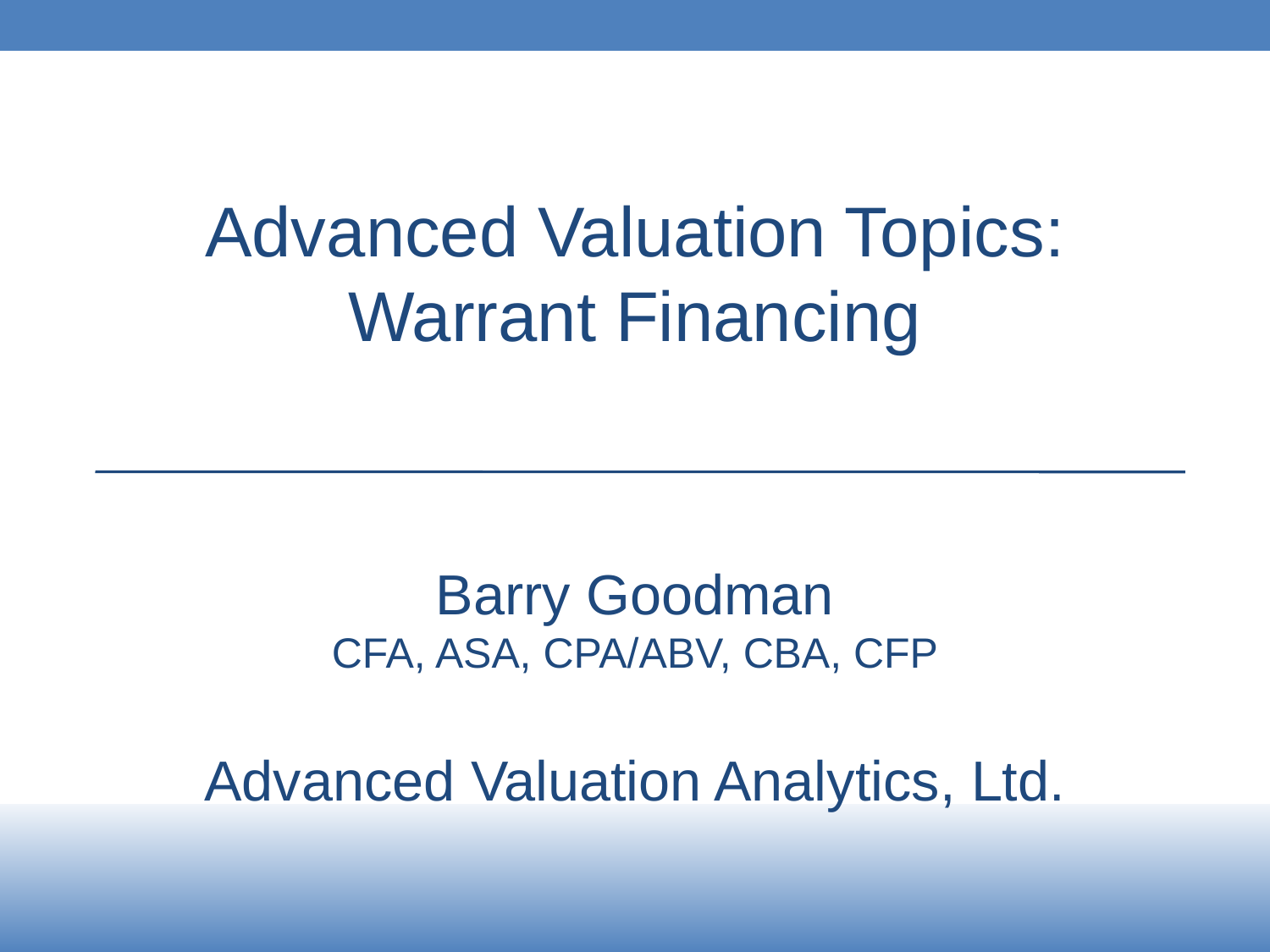

Advanced Valuation Topics:
Warrant Financing

Barry Goodman
CFA, ASA, CPA/ABV, CBA, CFP

Advanced Valuation Analytics, Ltd.